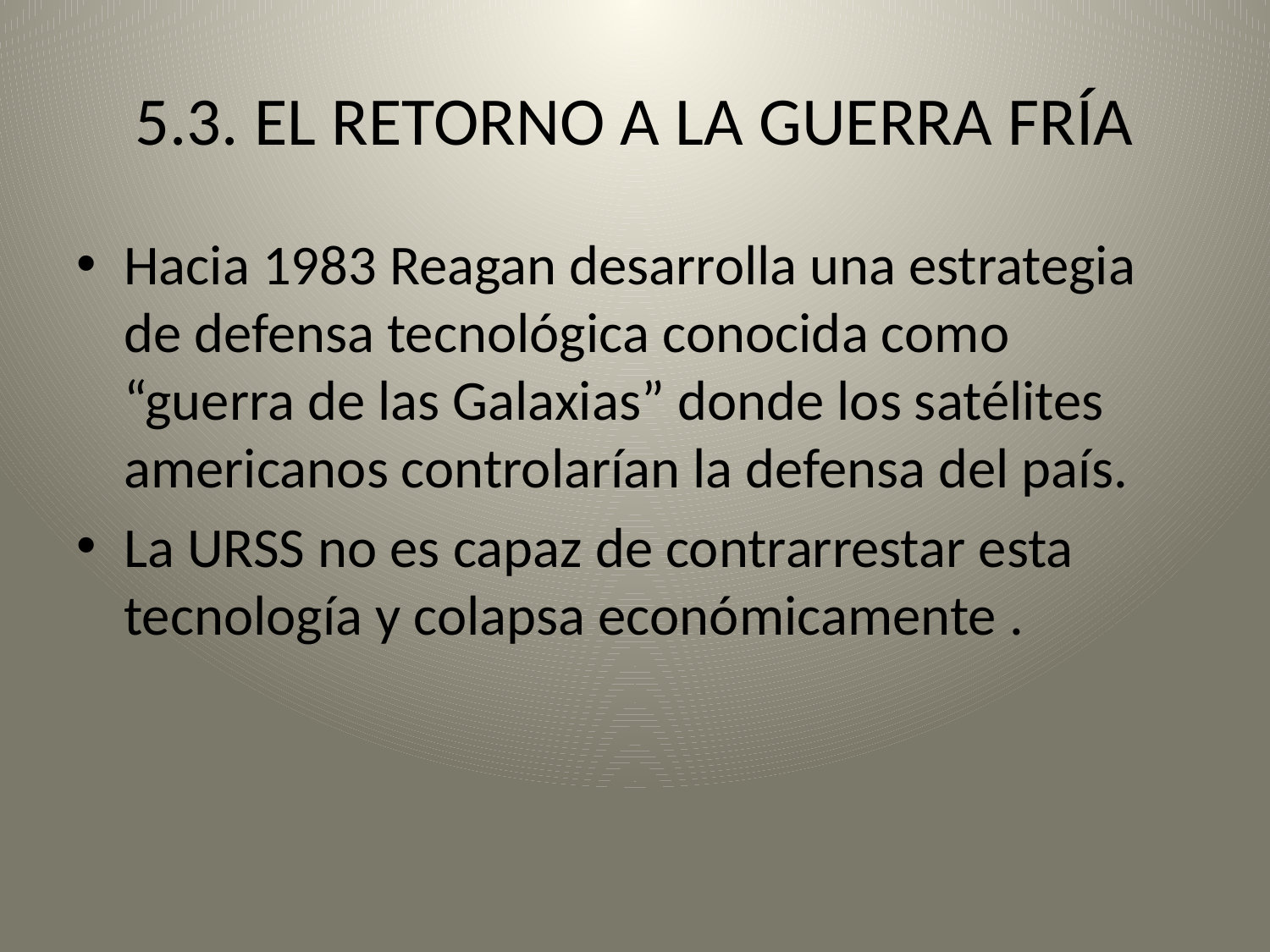

# 5.3. EL RETORNO A LA GUERRA FRÍA
Hacia 1983 Reagan desarrolla una estrategia de defensa tecnológica conocida como “guerra de las Galaxias” donde los satélites americanos controlarían la defensa del país.
La URSS no es capaz de contrarrestar esta tecnología y colapsa económicamente .